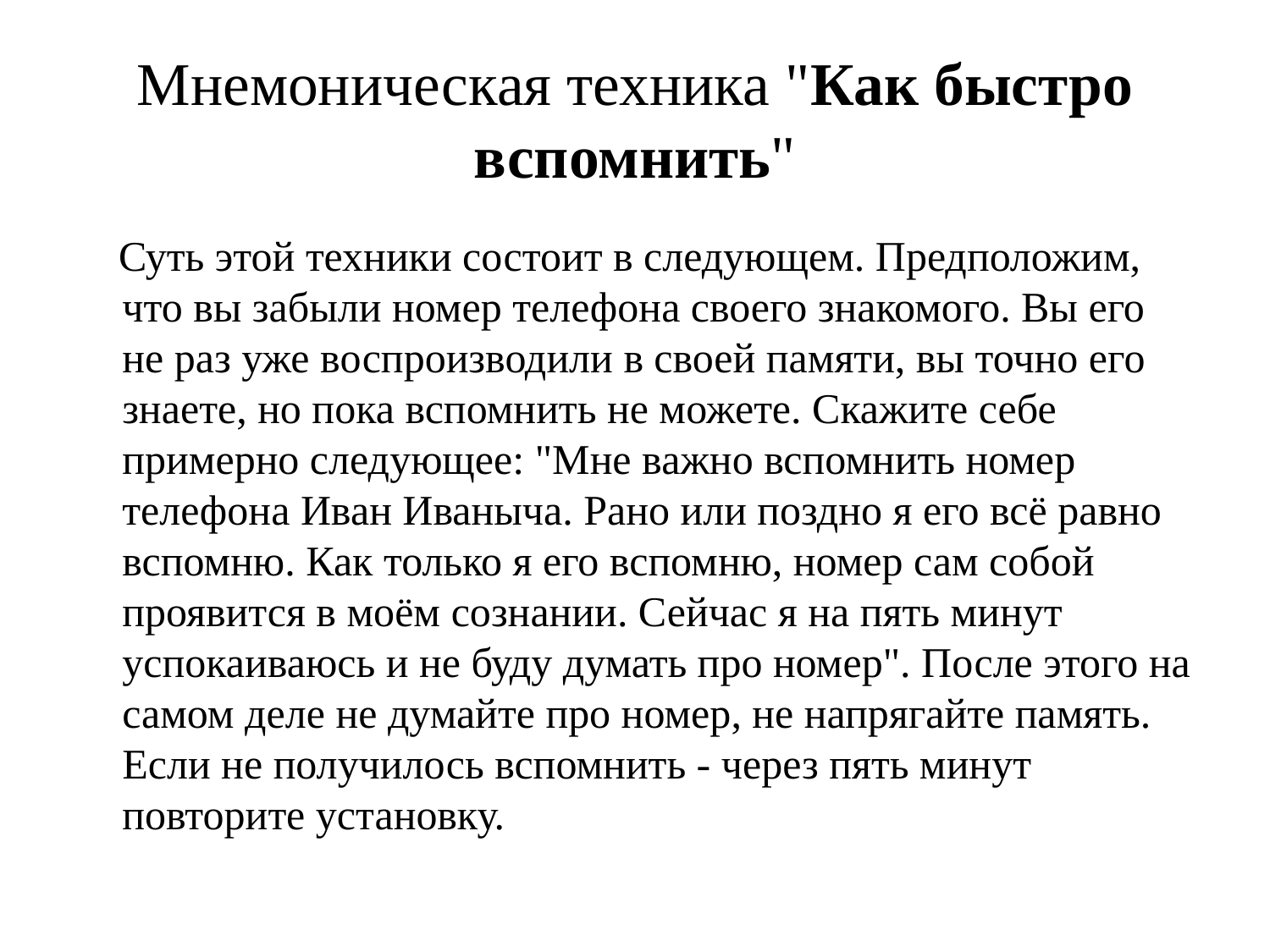

# Мнемоническая техника "Как быстро вспомнить"
    Суть этой техники состоит в следующем. Предположим, что вы забыли номер телефона своего знакомого. Вы его не раз уже воспроизводили в своей памяти, вы точно его знаете, но пока вспомнить не можете. Скажите себе примерно следующее: "Мне важно вспомнить номер телефона Иван Иваныча. Рано или поздно я его всё равно вспомню. Как только я его вспомню, номер сам собой проявится в моём сознании. Сейчас я на пять минут успокаиваюсь и не буду думать про номер". После этого на самом деле не думайте про номер, не напрягайте память. Если не получилось вспомнить - через пять минут повторите установку.